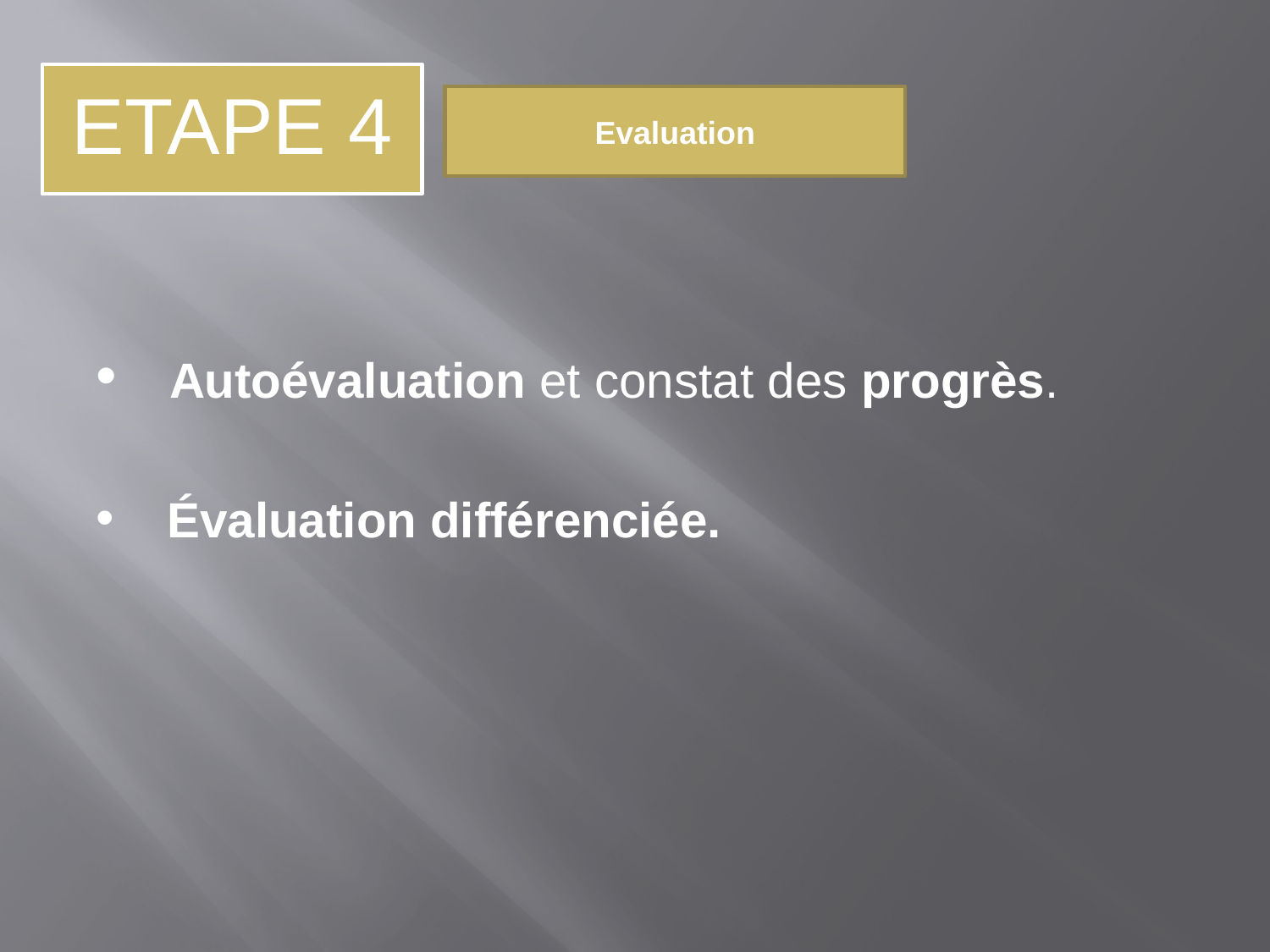

ETAPE 4
Evaluation

 Autoévaluation et constat des progrès.

 Évaluation différenciée.